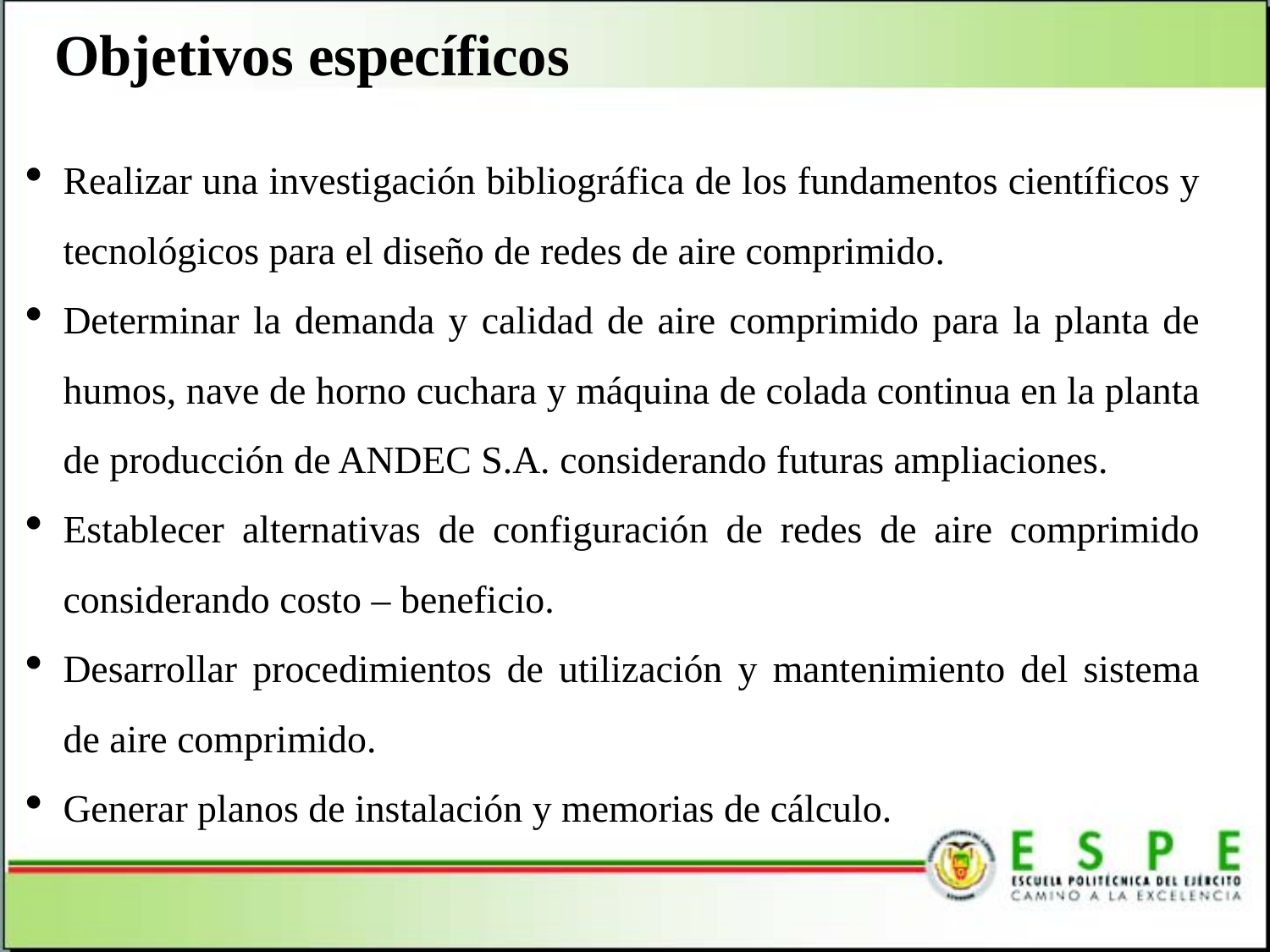

Objetivos específicos
Realizar una investigación bibliográfica de los fundamentos científicos y tecnológicos para el diseño de redes de aire comprimido.
Determinar la demanda y calidad de aire comprimido para la planta de humos, nave de horno cuchara y máquina de colada continua en la planta de producción de ANDEC S.A. considerando futuras ampliaciones.
Establecer alternativas de configuración de redes de aire comprimido considerando costo – beneficio.
Desarrollar procedimientos de utilización y mantenimiento del sistema de aire comprimido.
Generar planos de instalación y memorias de cálculo.